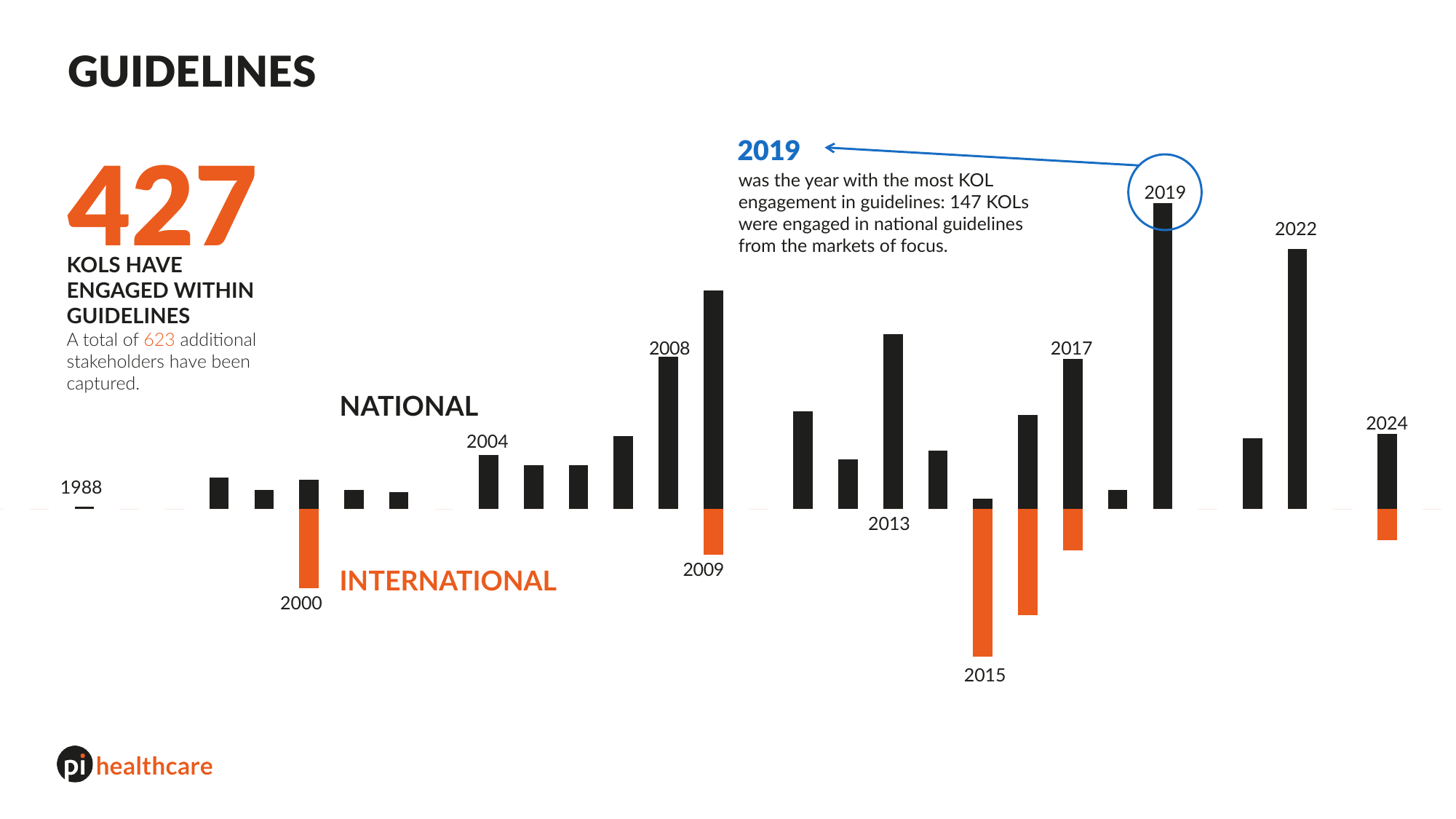

# GUIDELINES

### Chart

| Category | International  | National |
|---|---|---|
2019
2022
2017
NATIONAL
2024
2004
1988
2013
INTERNATIONAL
2000
2015
2019

was the year with the most KOL engagement in guidelines: 147 KOLs were engaged in national guidelines from the markets of focus.
427
KOLS HAVE ENGAGED WITHIN GUIDELINES
A total of 623 additional stakeholders have been captured.